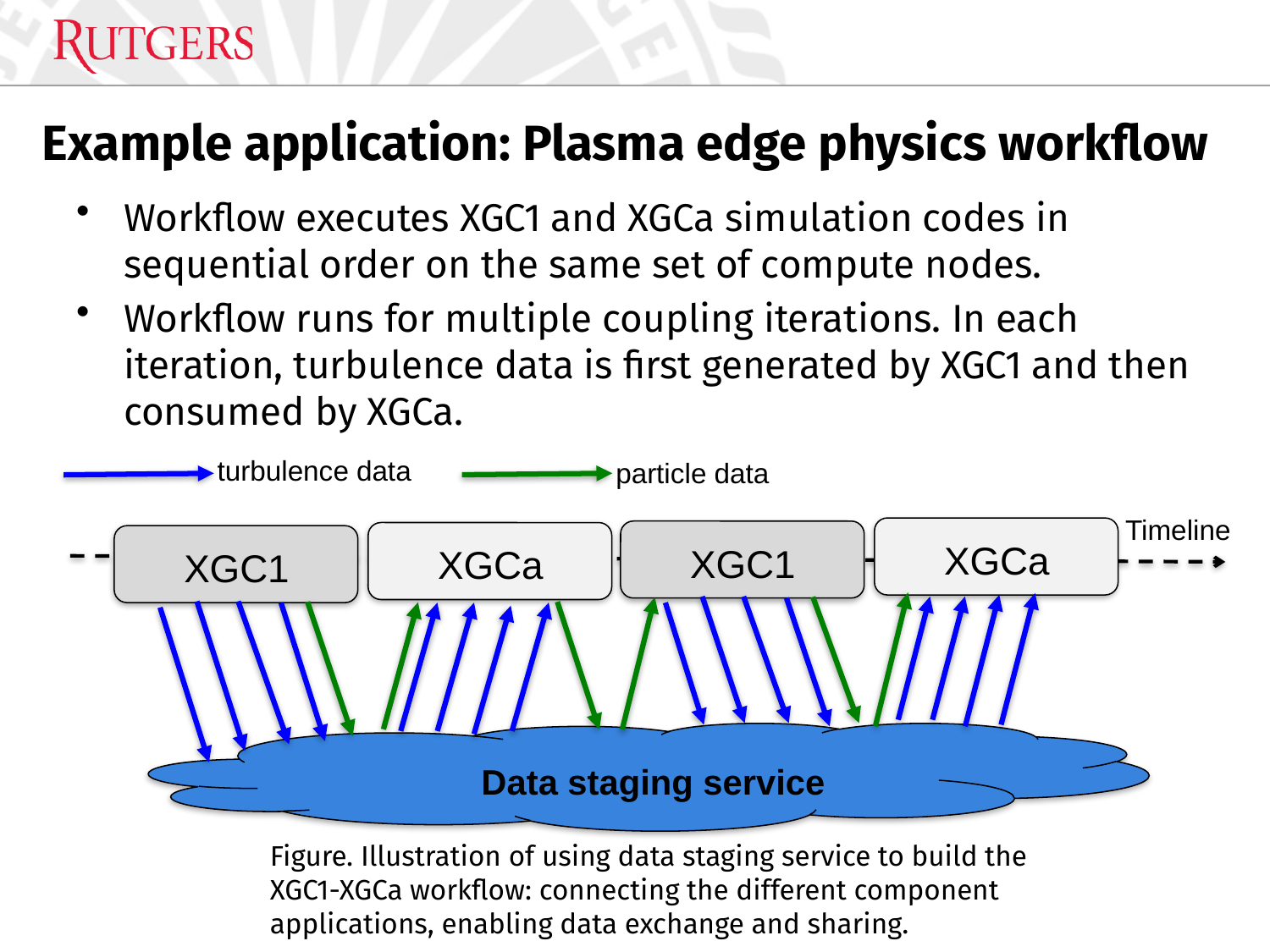

# Example application: Plasma edge physics workflow
Workflow executes XGC1 and XGCa simulation codes in sequential order on the same set of compute nodes.
Workflow runs for multiple coupling iterations. In each iteration, turbulence data is first generated by XGC1 and then consumed by XGCa.
turbulence data
particle data
Timeline

XGCa
XGC1
XGCa
XGC1

Data staging service
Figure. Illustration of using data staging service to build the XGC1-XGCa workflow: connecting the different component applications, enabling data exchange and sharing.